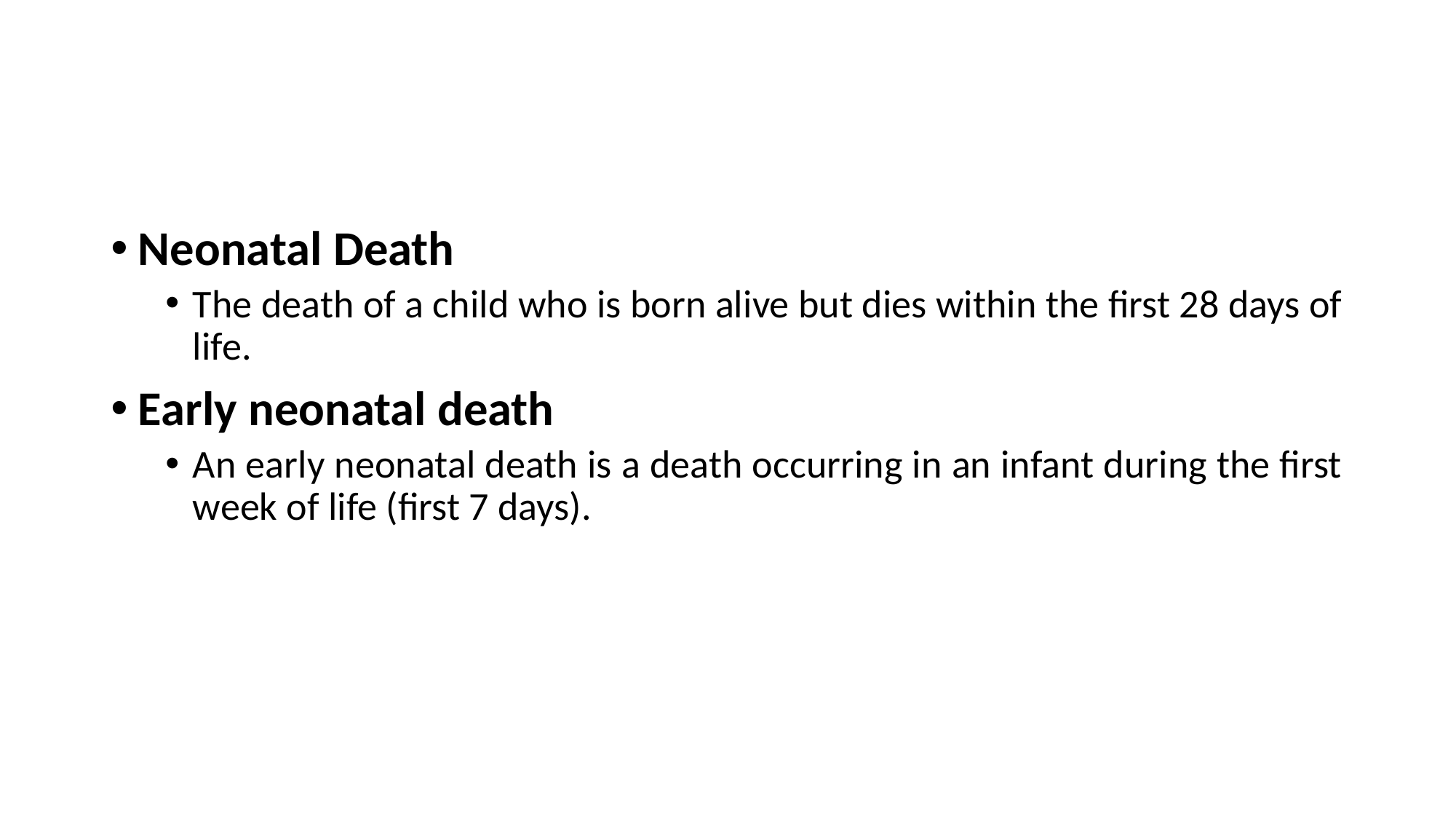

Neonatal Death
The death of a child who is born alive but dies within the first 28 days of life.
Early neonatal death
An early neonatal death is a death occurring in an infant during the first week of life (first 7 days).